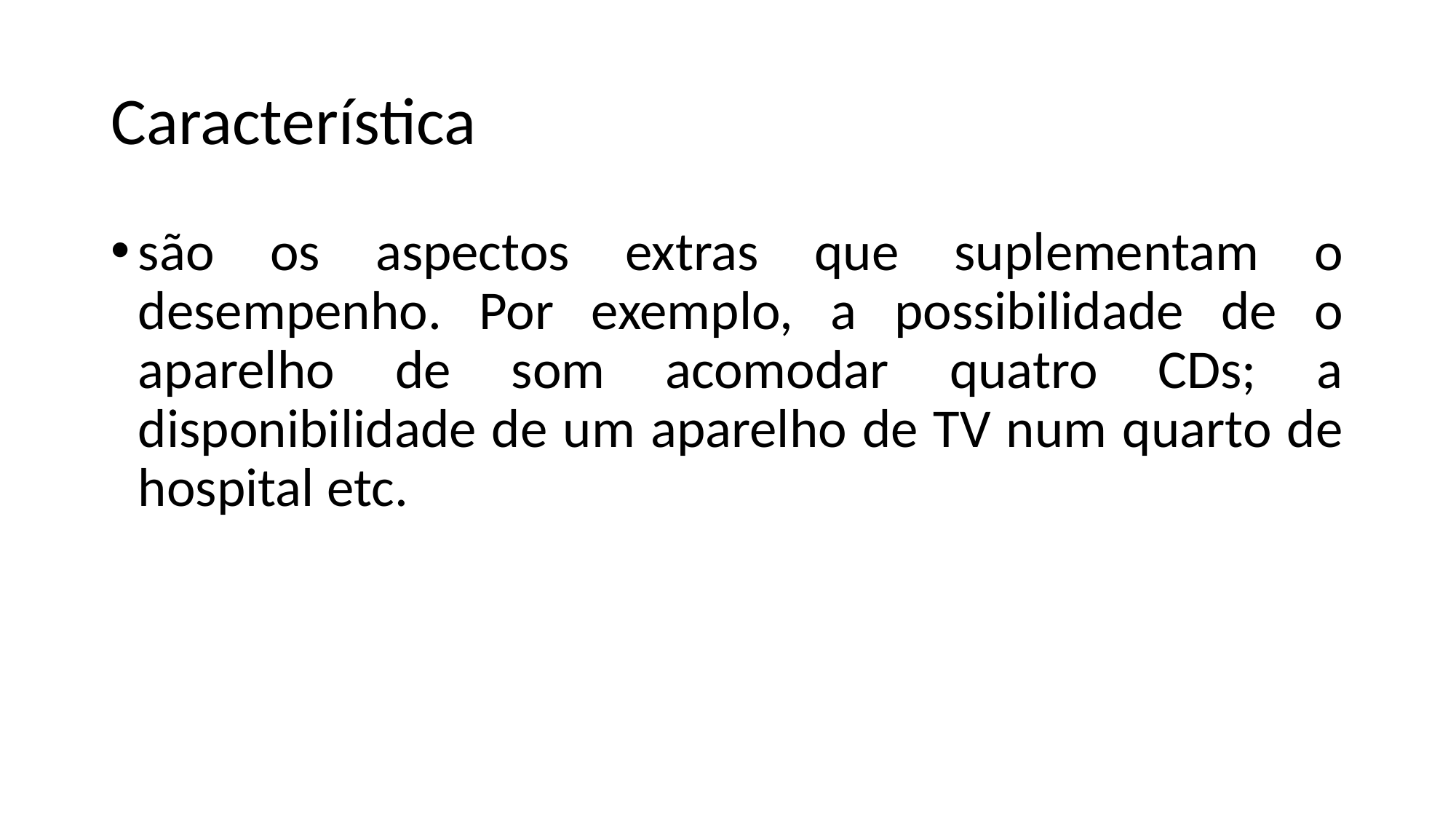

# Característica
são os aspectos extras que suplementam o desempenho. Por exemplo, a possibilidade de o aparelho de som acomodar quatro CDs; a disponibilidade de um aparelho de TV num quarto de hospital etc.